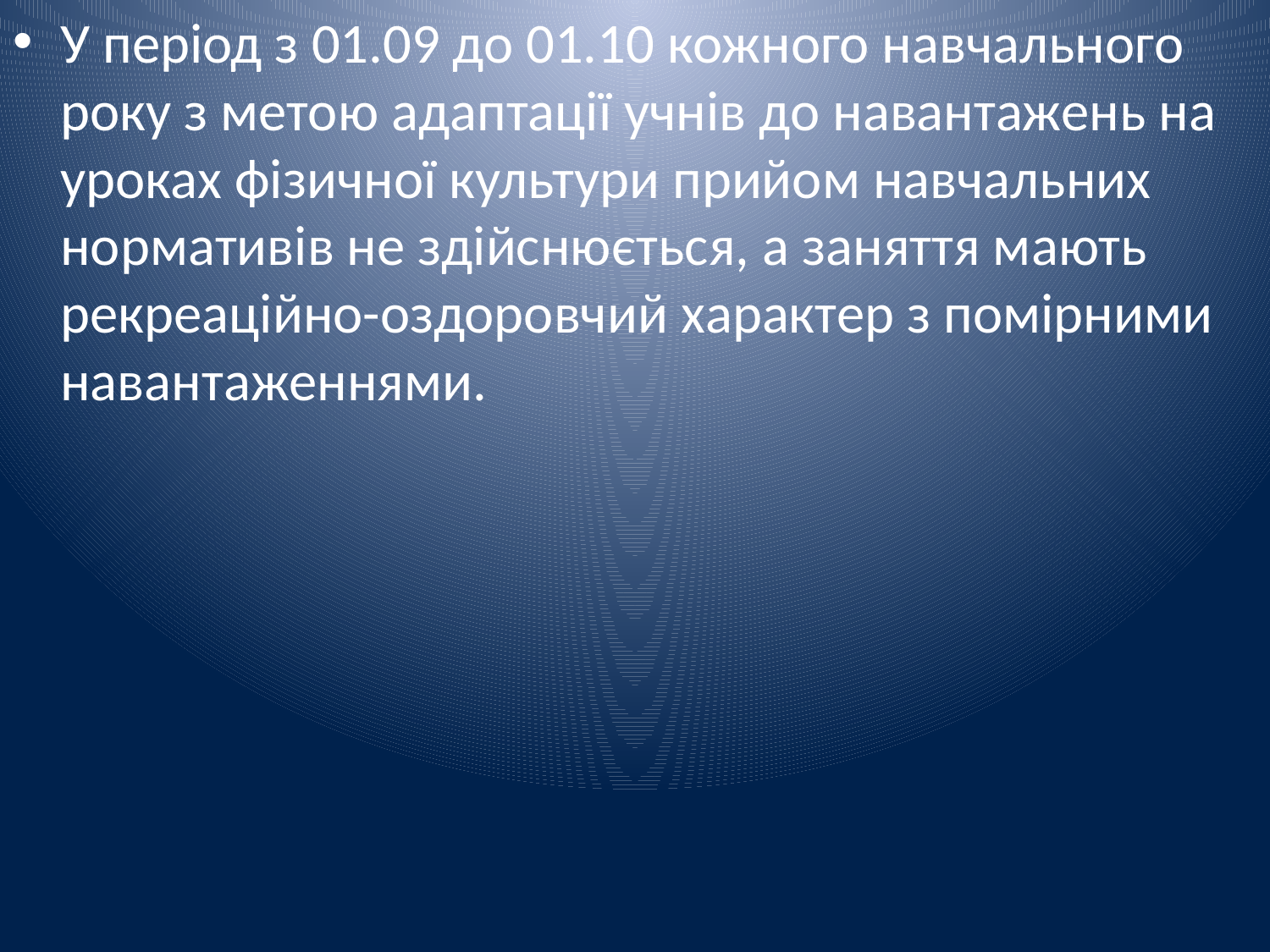

У період з 01.09 до 01.10 кожного навчального року з метою адаптації учнів до навантажень на уроках фізичної культури прийом навчальних нормативів не здійснюється, а заняття мають рекреаційно-оздоровчий характер з помірними навантаженнями.